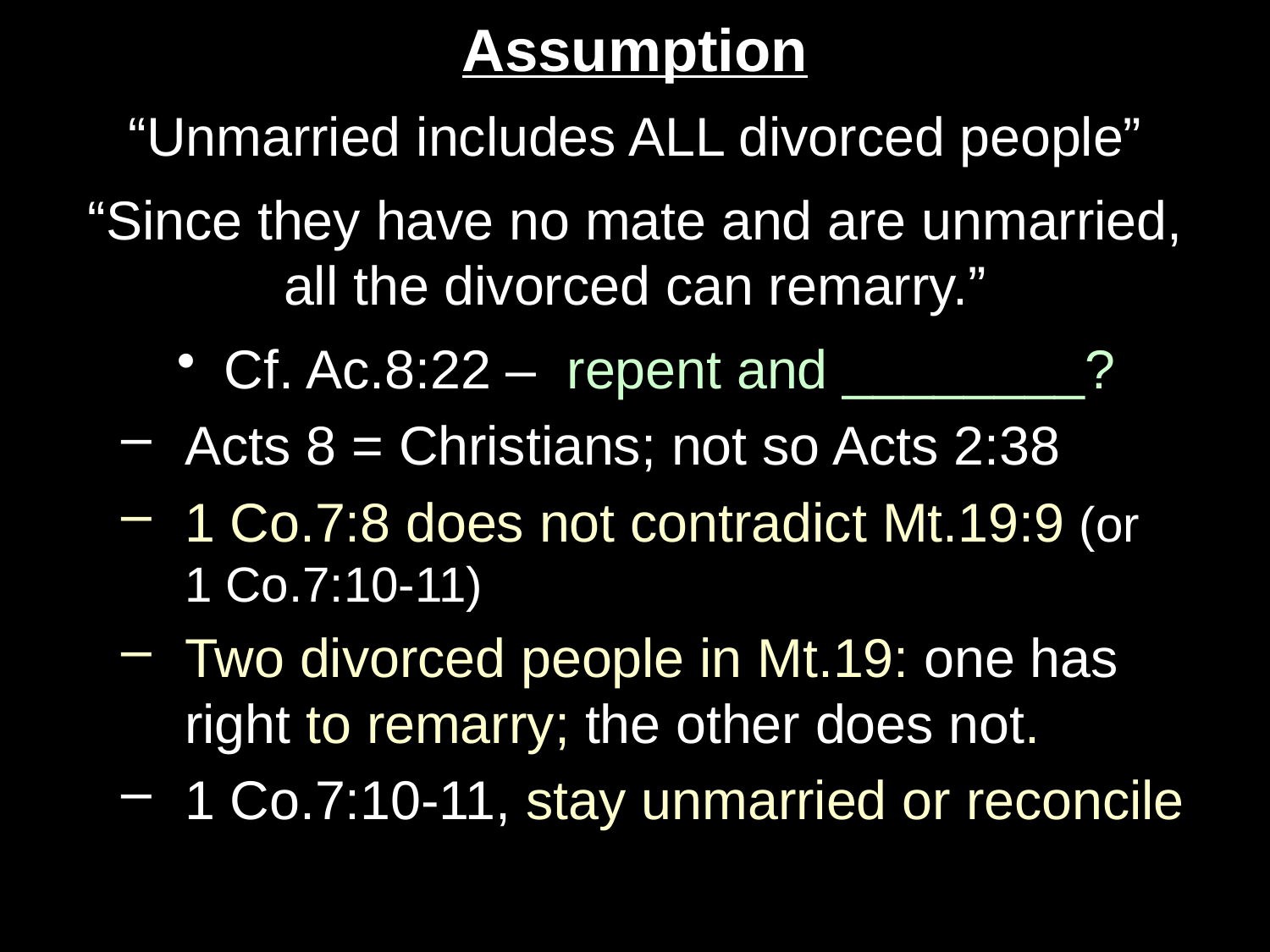

# Assumption
“Unmarried includes ALL divorced people”
“Since they have no mate and are unmarried, all the divorced can remarry.”
Cf. Ac.8:22 –  repent and ________?
Acts 8 = Christians; not so Acts 2:38
1 Co.7:8 does not contradict Mt.19:9 (or
1 Co.7:10-11)
Two divorced people in Mt.19: one has right to remarry; the other does not.
1 Co.7:10-11, stay unmarried or reconcile